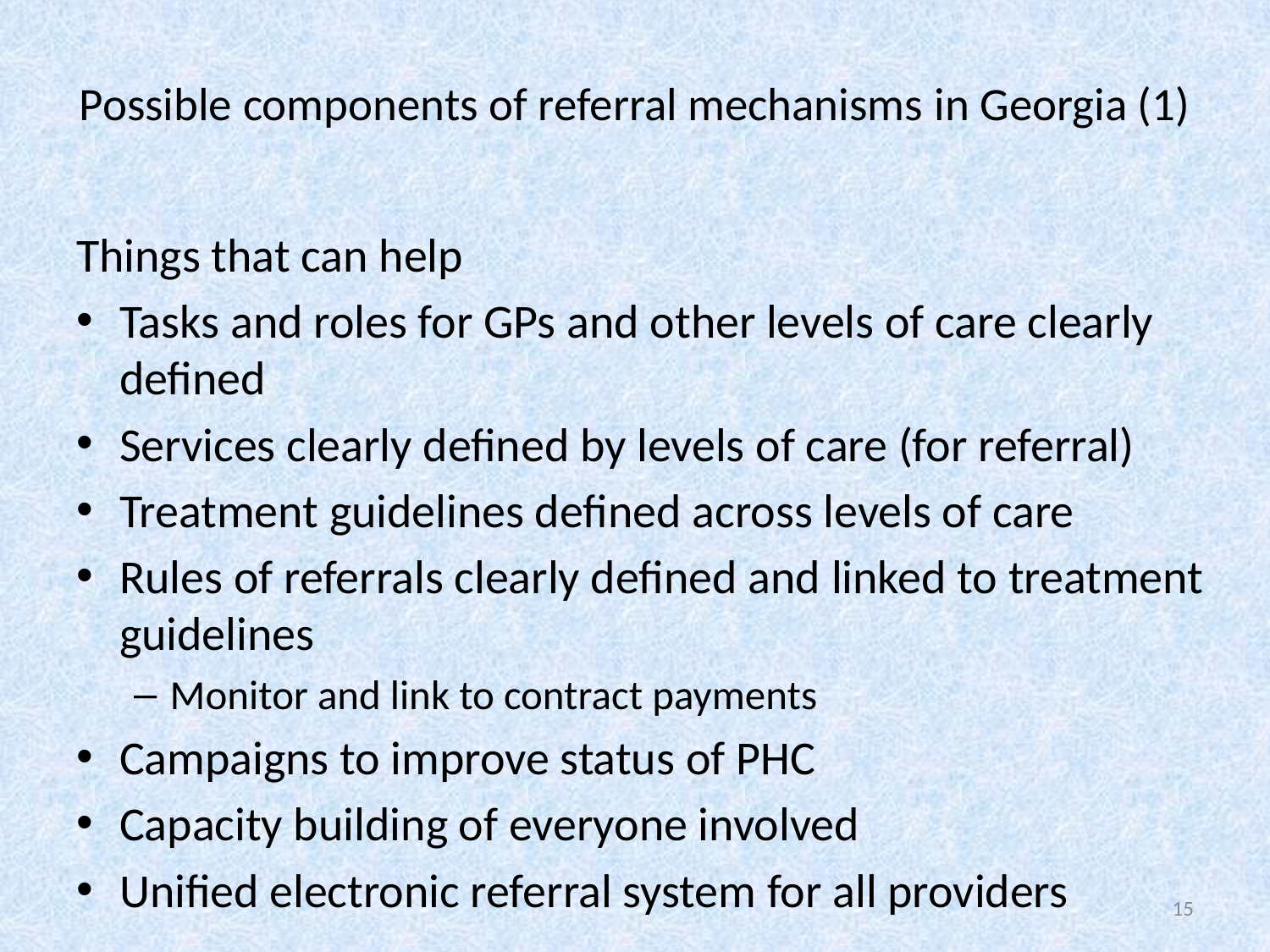

# Possible components of referral mechanisms in Georgia (1)
Things that can help
Tasks and roles for GPs and other levels of care clearly defined
Services clearly defined by levels of care (for referral)
Treatment guidelines defined across levels of care
Rules of referrals clearly defined and linked to treatment guidelines
Monitor and link to contract payments
Campaigns to improve status of PHC
Capacity building of everyone involved
Unified electronic referral system for all providers

15